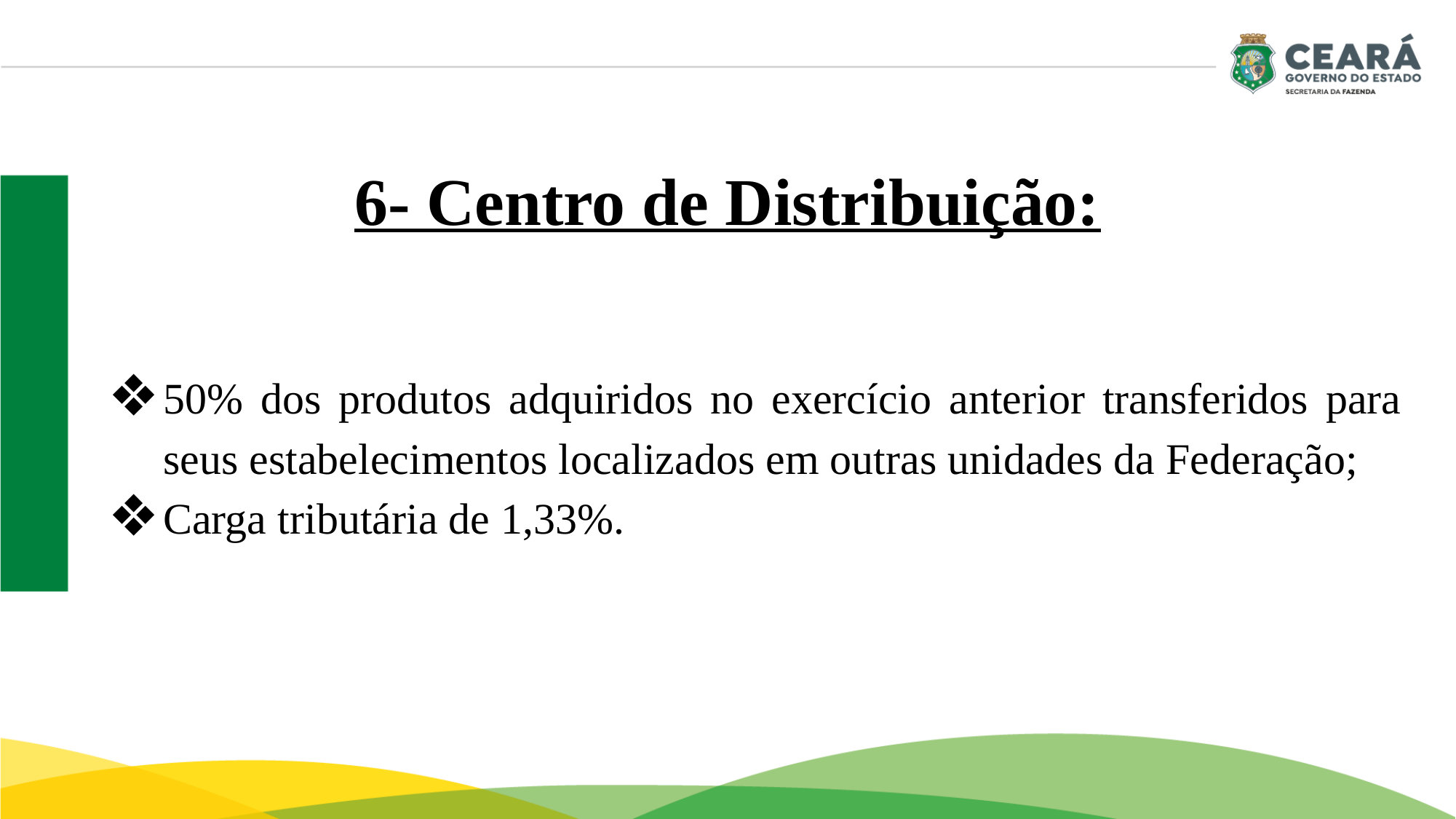

# 6- Centro de Distribuição:

50% dos produtos adquiridos no exercício anterior transferidos para seus estabelecimentos localizados em outras unidades da Federação;
Carga tributária de 1,33%.